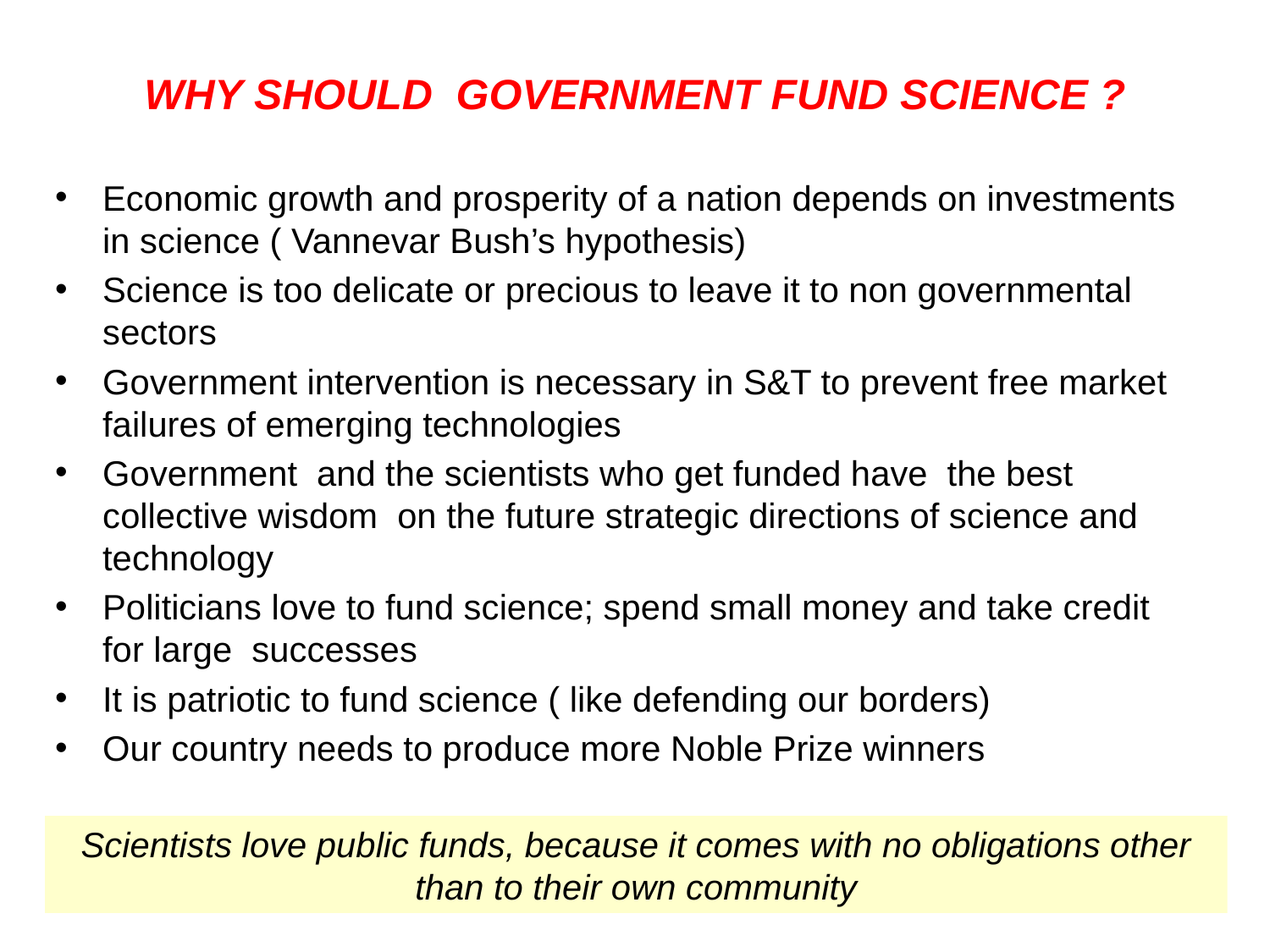

# WHY SHOULD  GOVERNMENT FUND SCIENCE ?
Economic growth and prosperity of a nation depends on investments in science ( Vannevar Bush’s hypothesis)
Science is too delicate or precious to leave it to non governmental sectors
Government intervention is necessary in S&T to prevent free market failures of emerging technologies
Government  and the scientists who get funded have  the best collective wisdom  on the future strategic directions of science and technology
Politicians love to fund science; spend small money and take credit for large  successes
It is patriotic to fund science ( like defending our borders)
Our country needs to produce more Noble Prize winners

Scientists love public funds, because it comes with no obligations other than to their own community